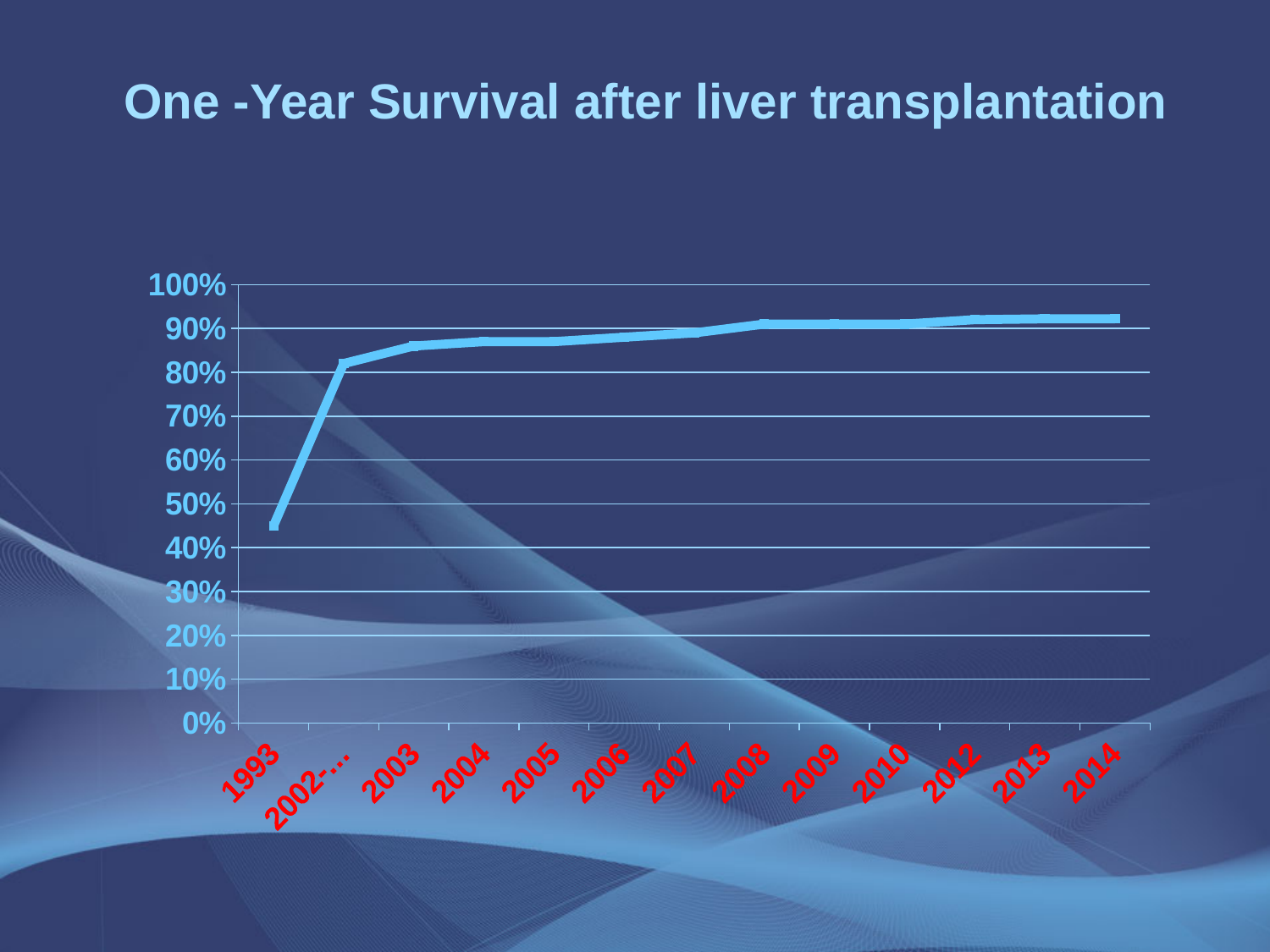

One -Year Survival after liver transplantation

### Chart

| Category | . |
|---|---|
| 1993 | 0.45 |
| 2002-2001 | 0.8200000000000004 |
| 2003 | 0.8600000000000004 |
| 2004 | 0.8700000000000004 |
| 2005 | 0.8700000000000004 |
| 2006 | 0.88 |
| 2007 | 0.89 |
| 2008 | 0.91 |
| 2009 | 0.91 |
| 2010 | 0.91 |
| 2012 | 0.92 |
| 2013 | 0.922 |
| 2014 | 0.922 |